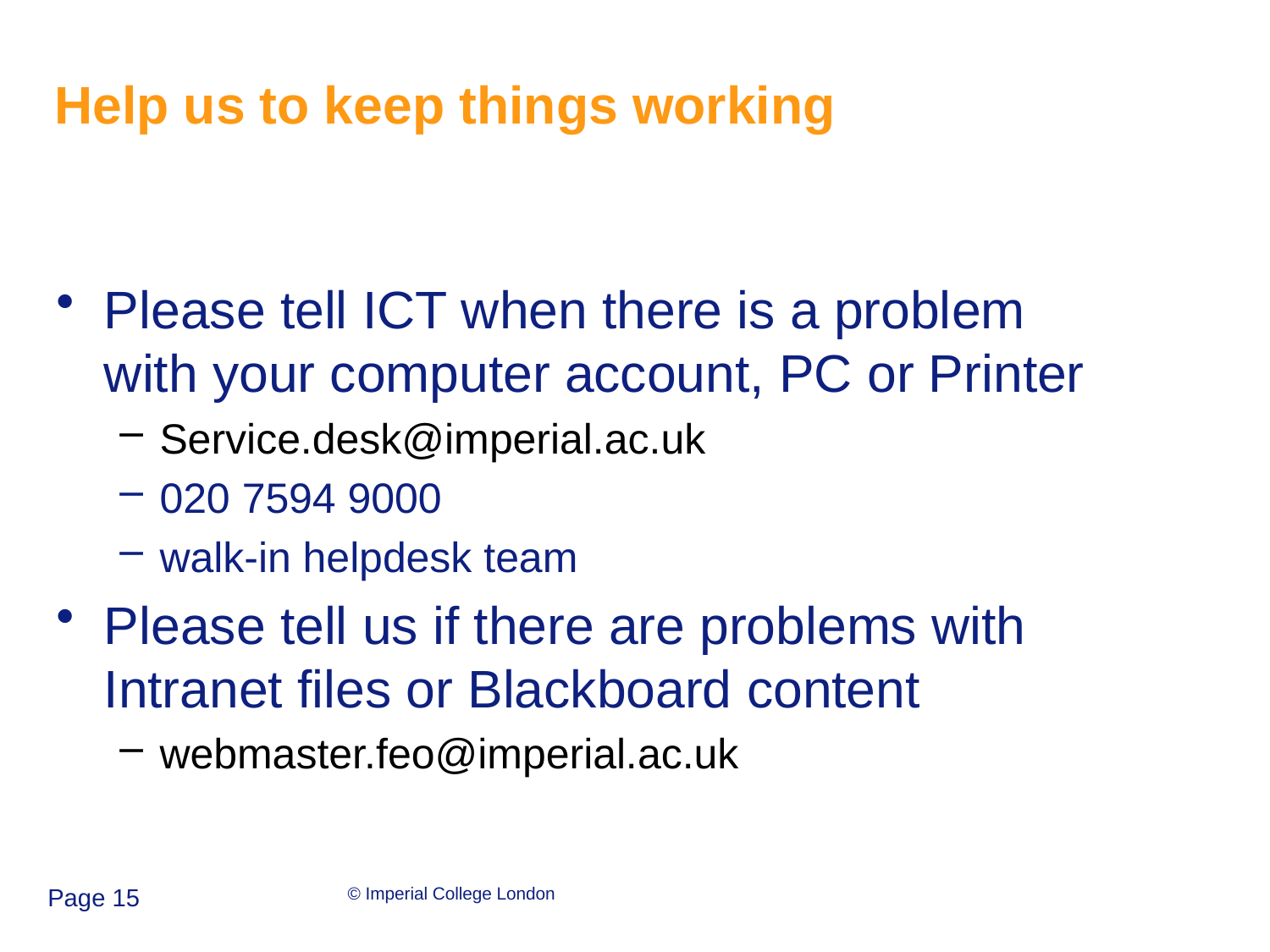

# Help us to keep things working

Please tell ICT when there is a problem with your computer account, PC or Printer
Service.desk@imperial.ac.uk
020 7594 9000
walk-in helpdesk team
Please tell us if there are problems with Intranet files or Blackboard content
webmaster.feo@imperial.ac.uk

Page 15
© Imperial College London